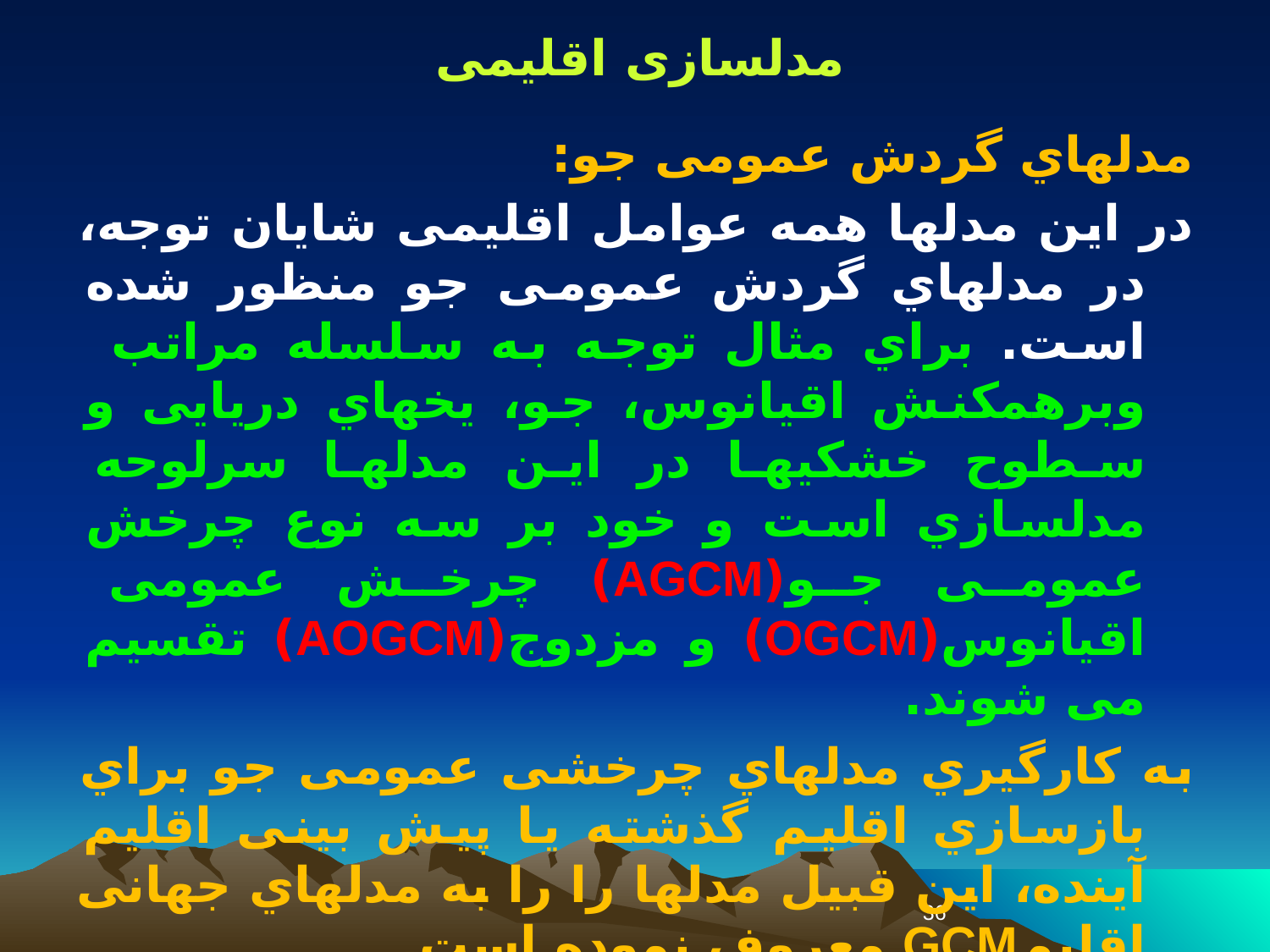

مدلسازی اقلیمی
مدلهاي گردش عمومی جو:
در این مدلها همه عوامل اقلیمی شایان توجه، در مدلهاي گردش عمومی جو منظور شده است. براي مثال توجه به سلسله مراتب  وبرهمکنش اقیانوس، جو، یخهاي دریایی و سطوح خشکیها در این مدلها سرلوحه مدلسازي است و خود بر سه نوع چرخش عمومی جو(AGCM) چرخش عمومی اقیانوس(OGCM) و مزدوج(AOGCM) تقسیم می شوند.
به کارگیري مدلهاي چرخشی عمومی جو براي بازسازي اقلیم گذشته یا پیش بینی اقلیم آینده، این قبیل مدلها را را به مدلهاي جهانی اقلیمGCM معروف نموده است.

36